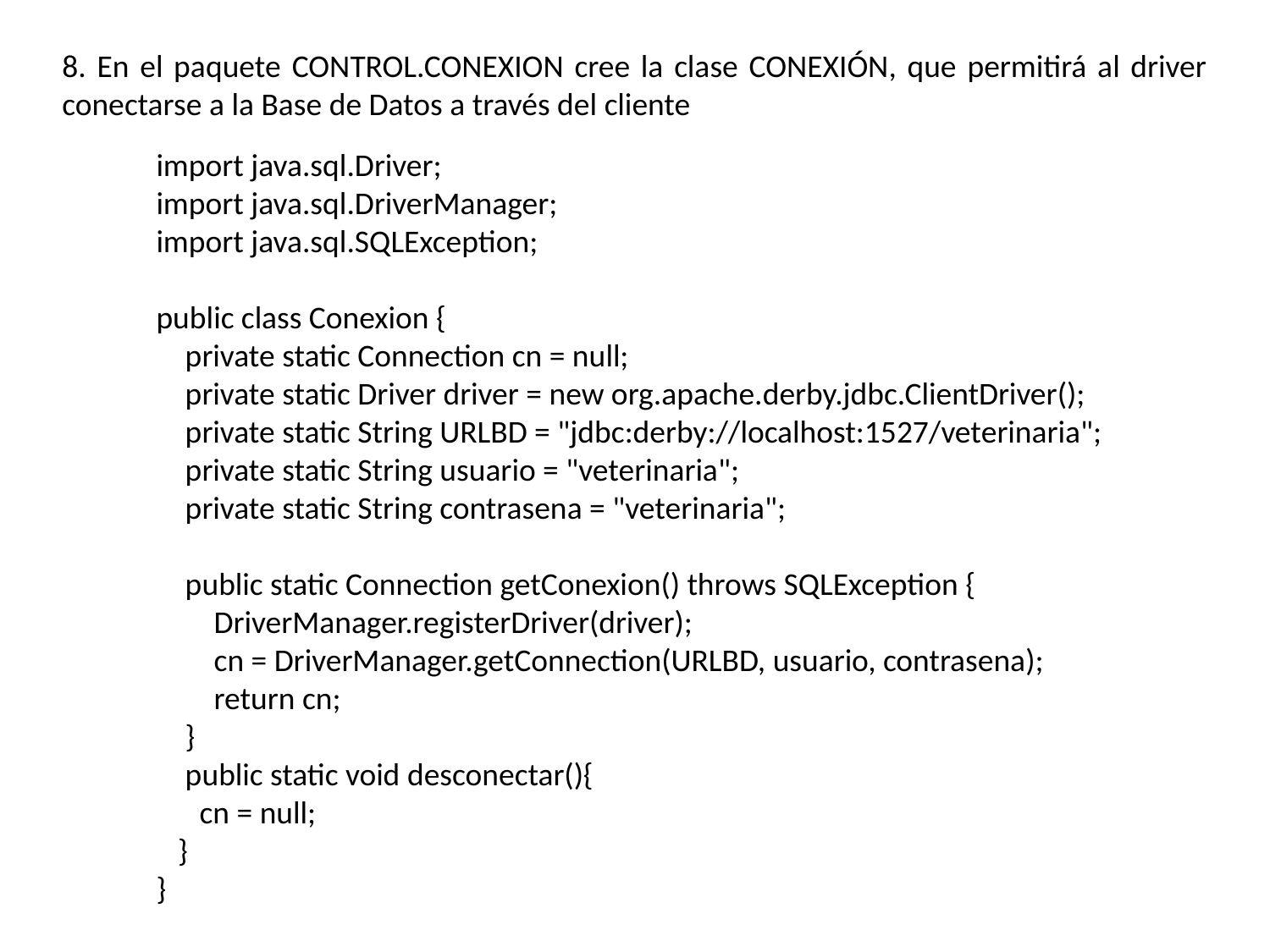

8. En el paquete CONTROL.CONEXION cree la clase CONEXIÓN, que permitirá al driver conectarse a la Base de Datos a través del cliente
import java.sql.Driver;
import java.sql.DriverManager;
import java.sql.SQLException;

public class Conexion {
    private static Connection cn = null;
    private static Driver driver = new org.apache.derby.jdbc.ClientDriver();
    private static String URLBD = "jdbc:derby://localhost:1527/veterinaria";
    private static String usuario = "veterinaria";
    private static String contrasena = "veterinaria";

    public static Connection getConexion() throws SQLException {
        DriverManager.registerDriver(driver);
        cn = DriverManager.getConnection(URLBD, usuario, contrasena);
        return cn;
    }
    public static void desconectar(){
      cn = null;
   }
}